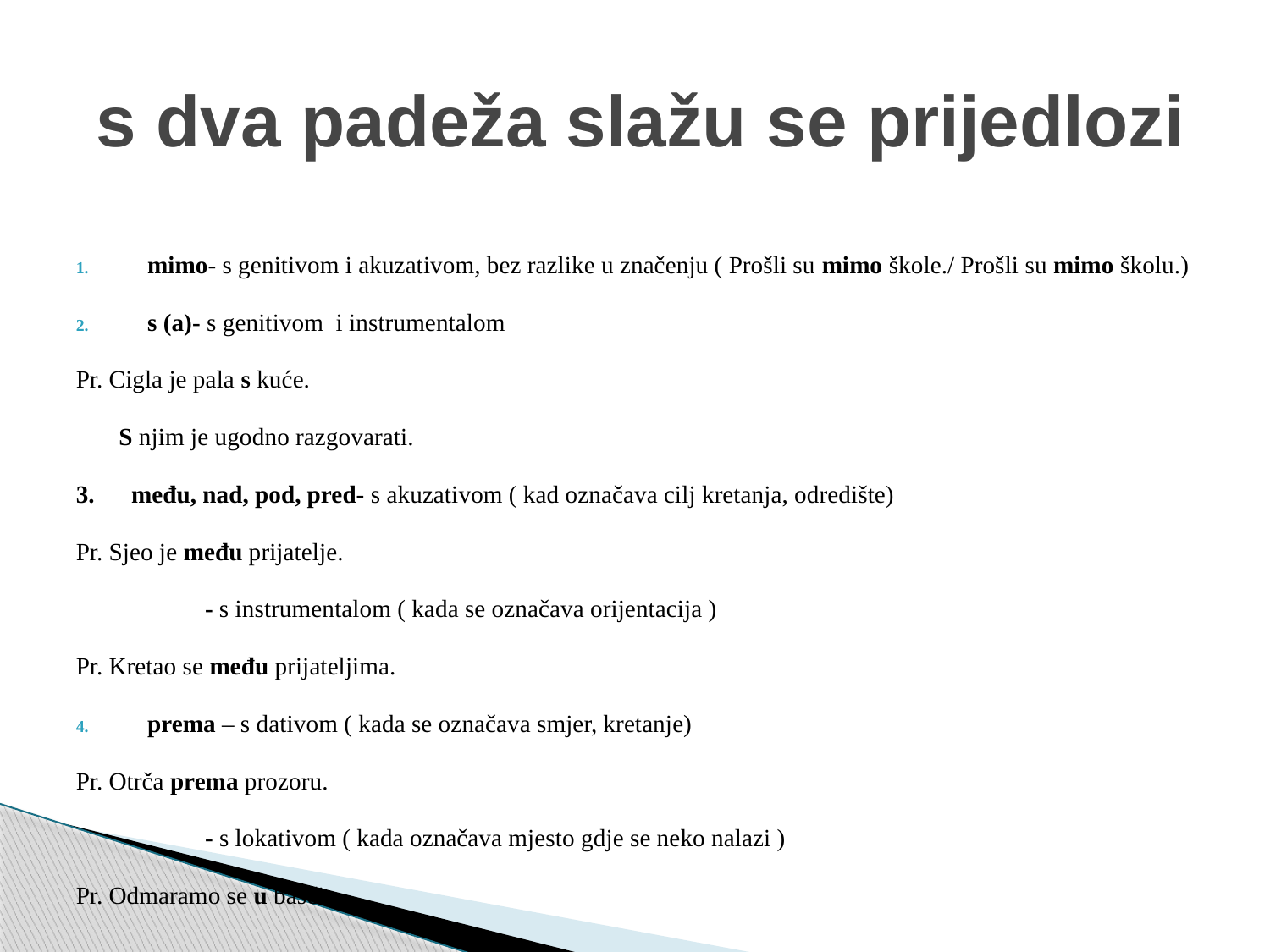

# s dva padeža slažu se prijedlozi
mimo- s genitivom i akuzativom, bez razlike u značenju ( Prošli su mimo škole./ Prošli su mimo školu.)
s (a)- s genitivom  i instrumentalom
Pr. Cigla je pala s kuće.
       S njim je ugodno razgovarati.
3.      među, nad, pod, pred- s akuzativom ( kad označava cilj kretanja, odredište)
Pr. Sjeo je među prijatelje.
                     - s instrumentalom ( kada se označava orijentacija )
Pr. Kretao se među prijateljima.
prema – s dativom ( kada se označava smjer, kretanje)
Pr. Otrča prema prozoru.
                     - s lokativom ( kada označava mjesto gdje se neko nalazi )
Pr. Odmaramo se u bašči.